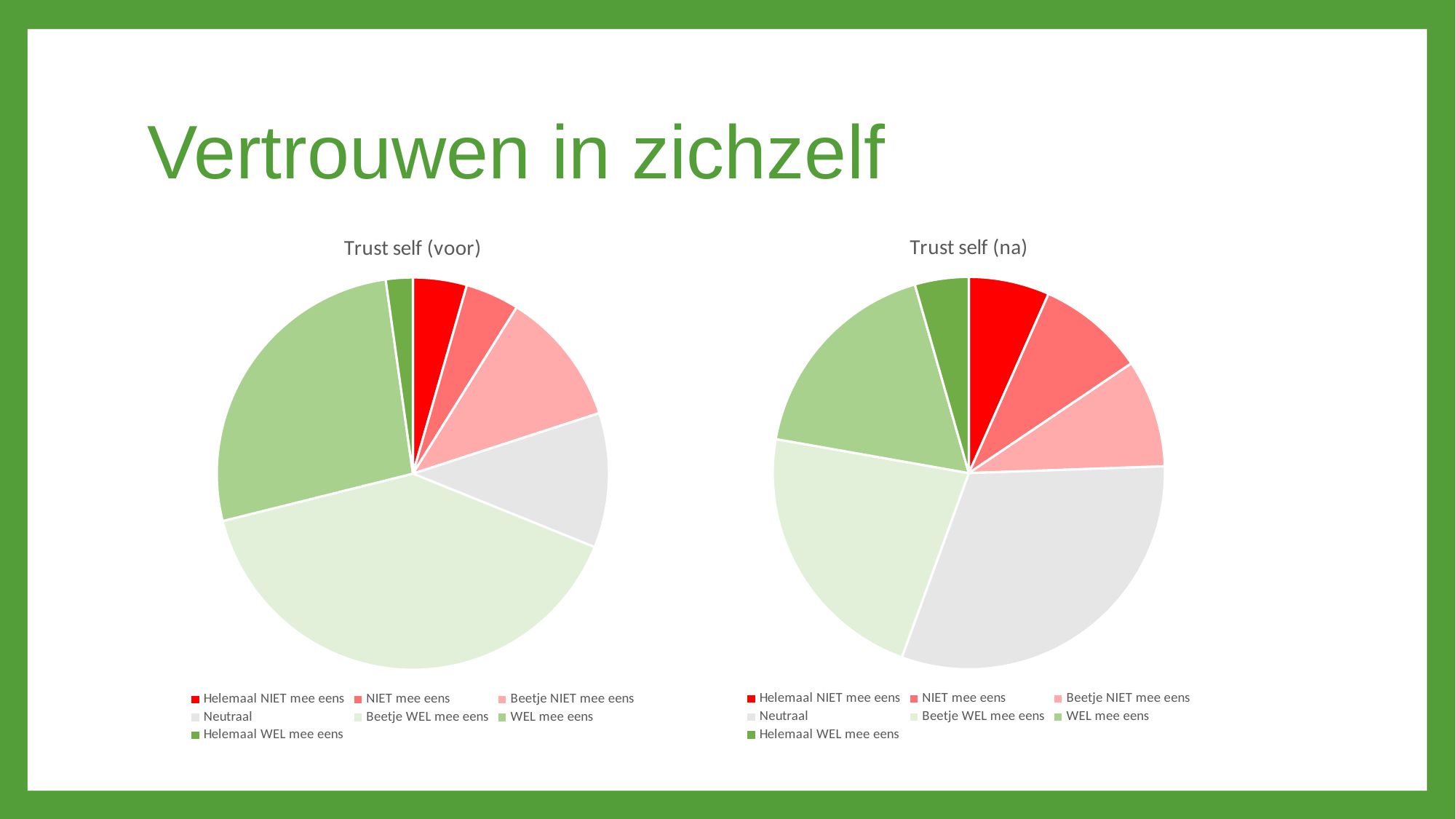

# Vertrouwen in zichzelf

### Chart:

| Category | Trust self (na) | Trust self (voor) | Trust self (voor) |
|---|---|---|---|
| Helemaal NIET mee eens | 3.0 | 2.0 | 2.0 |
| NIET mee eens | 4.0 | 2.0 | 2.0 |
| Beetje NIET mee eens | 4.0 | 5.0 | 5.0 |
| Neutraal | 14.0 | 5.0 | 5.0 |
| Beetje WEL mee eens | 10.0 | 18.0 | 18.0 |
| WEL mee eens | 8.0 | 12.0 | 12.0 |
| Helemaal WEL mee eens | 2.0 | 1.0 | 1.0 |

### Chart:

| Category | Trust self (voor) | Trust self (voor) | Trust self (voor) |
|---|---|---|---|
| Helemaal NIET mee eens | 2.0 | 2.0 | 2.0 |
| NIET mee eens | 2.0 | 2.0 | 2.0 |
| Beetje NIET mee eens | 5.0 | 5.0 | 5.0 |
| Neutraal | 5.0 | 5.0 | 5.0 |
| Beetje WEL mee eens | 18.0 | 18.0 | 18.0 |
| WEL mee eens | 12.0 | 12.0 | 12.0 |
| Helemaal WEL mee eens | 1.0 | 1.0 | 1.0 |